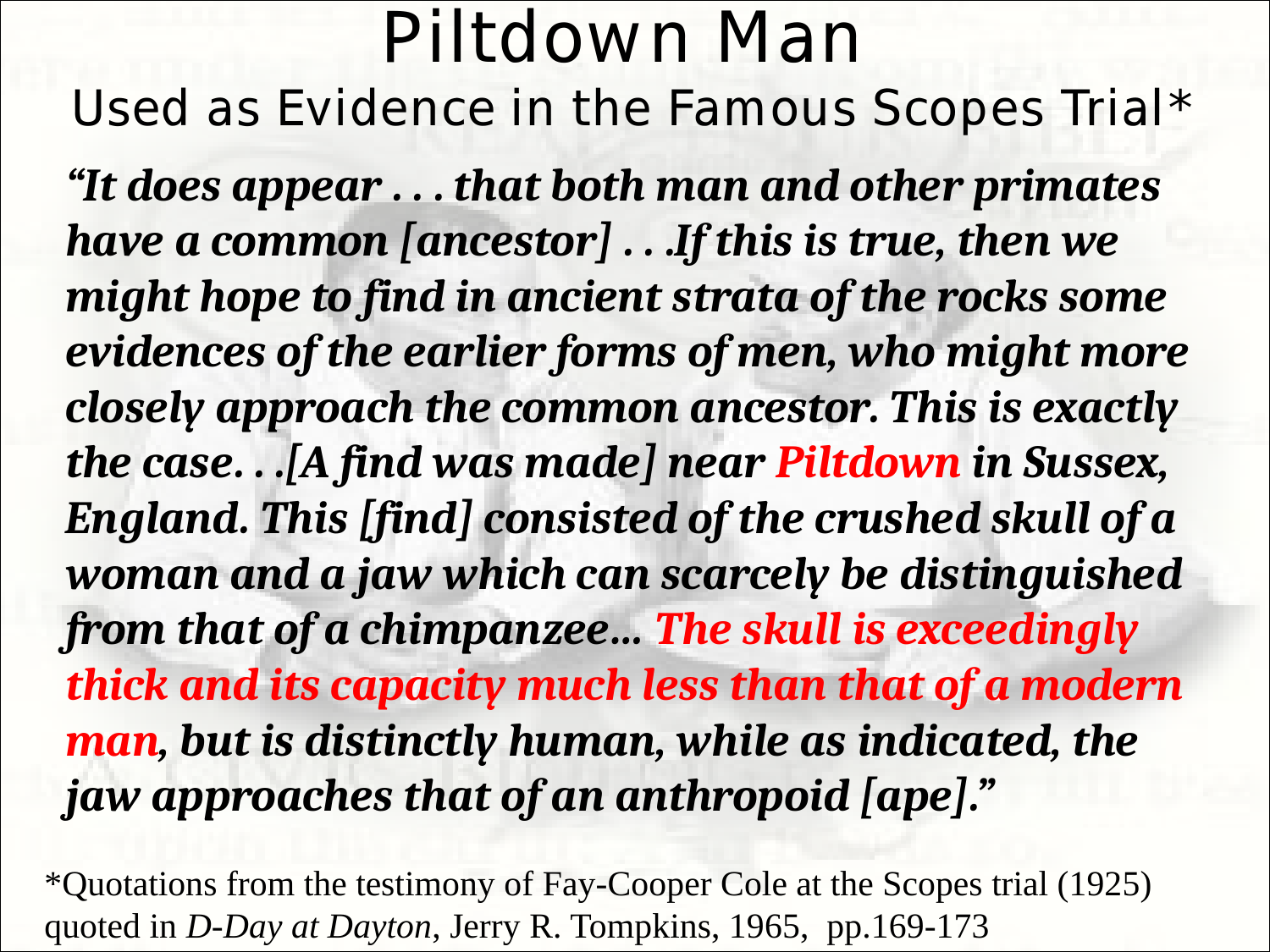

# Piltdown Man Used as Evidence in the Famous Scopes Trial*
“It does appear . . . that both man and other primates have a common [ancestor] . . .If this is true, then we might hope to find in ancient strata of the rocks some evidences of the earlier forms of men, who might more closely approach the common ancestor. This is exactly the case. . .[A find was made] near Piltdown in Sussex, England. This [find] consisted of the crushed skull of a woman and a jaw which can scarcely be distinguished from that of a chimpanzee… The skull is exceedingly thick and its capacity much less than that of a modern man, but is distinctly human, while as indicated, the jaw approaches that of an anthropoid [ape].”
*Quotations from the testimony of Fay-Cooper Cole at the Scopes trial (1925) quoted in D-Day at Dayton, Jerry R. Tompkins, 1965,  pp.169-173